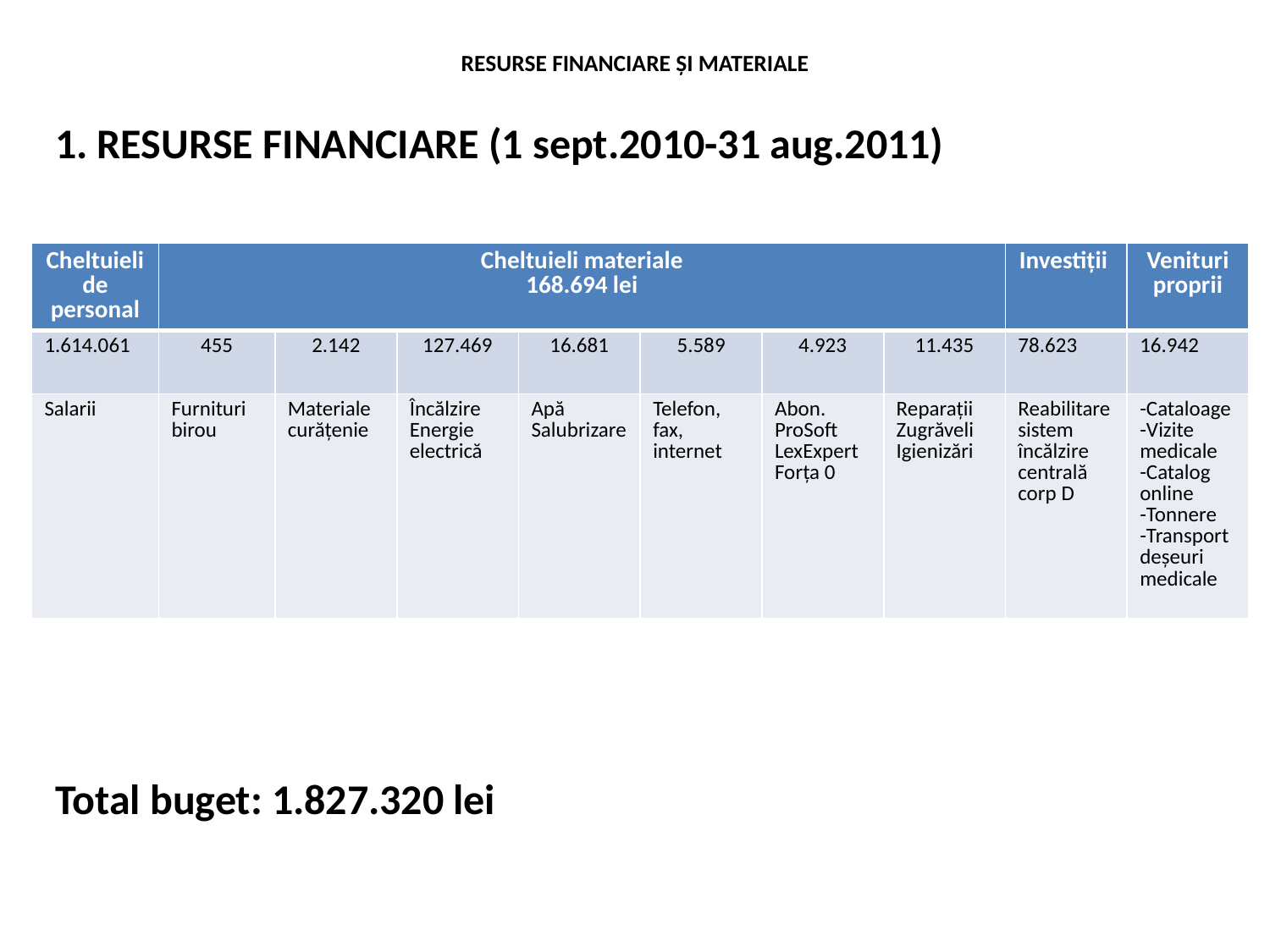

# RESURSE FINANCIARE ŞI MATERIALE
1. RESURSE FINANCIARE (1 sept.2010-31 aug.2011)
| Cheltuieli de personal | Cheltuieli materiale 168.694 lei |  |  |  |  |  |  | Investiții | Venituri proprii |
| --- | --- | --- | --- | --- | --- | --- | --- | --- | --- |
| 1.614.061 | 455 | 2.142 | 127.469 | 16.681 | 5.589 | 4.923 | 11.435 | 78.623 | 16.942 |
| Salarii | Furnituri birou | Materiale curățenie | Încălzire Energie electrică | Apă Salubrizare | Telefon, fax, internet | Abon. ProSoft LexExpert Forța 0 | Reparații Zugrăveli Igienizări | Reabilitare sistem încălzire centrală corp D | -Cataloage -Vizite medicale -Catalog online -Tonnere -Transport deșeuri medicale |
Total buget: 1.827.320 lei